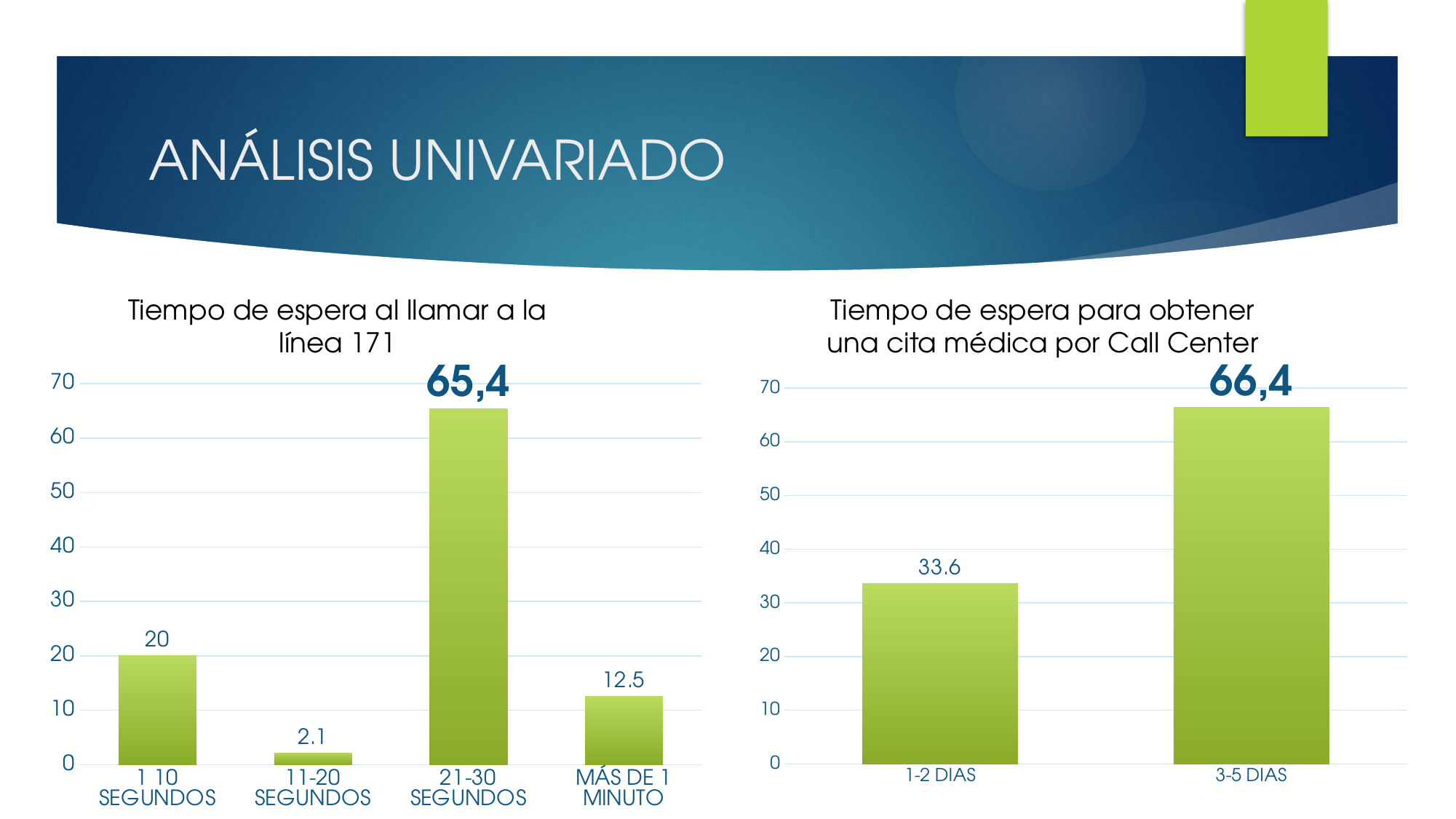

# ANÁLISIS UNIVARIADO
Tiempo de espera al llamar a la línea 171
Tiempo de espera para obtener una cita médica por Call Center

### Chart

| Category |  2 |
|---|---|
| 1 10 SEGUNDOS | 20.0 |
| 11-20 SEGUNDOS | 2.1 |
| 21-30 SEGUNDOS | 65.4 |
| MÁS DE 1 MINUTO | 12.5 |

### Chart

| Category |  2 |
|---|---|
| 1-2 DIAS | 33.6 |
| 3-5 DIAS | 66.4 |